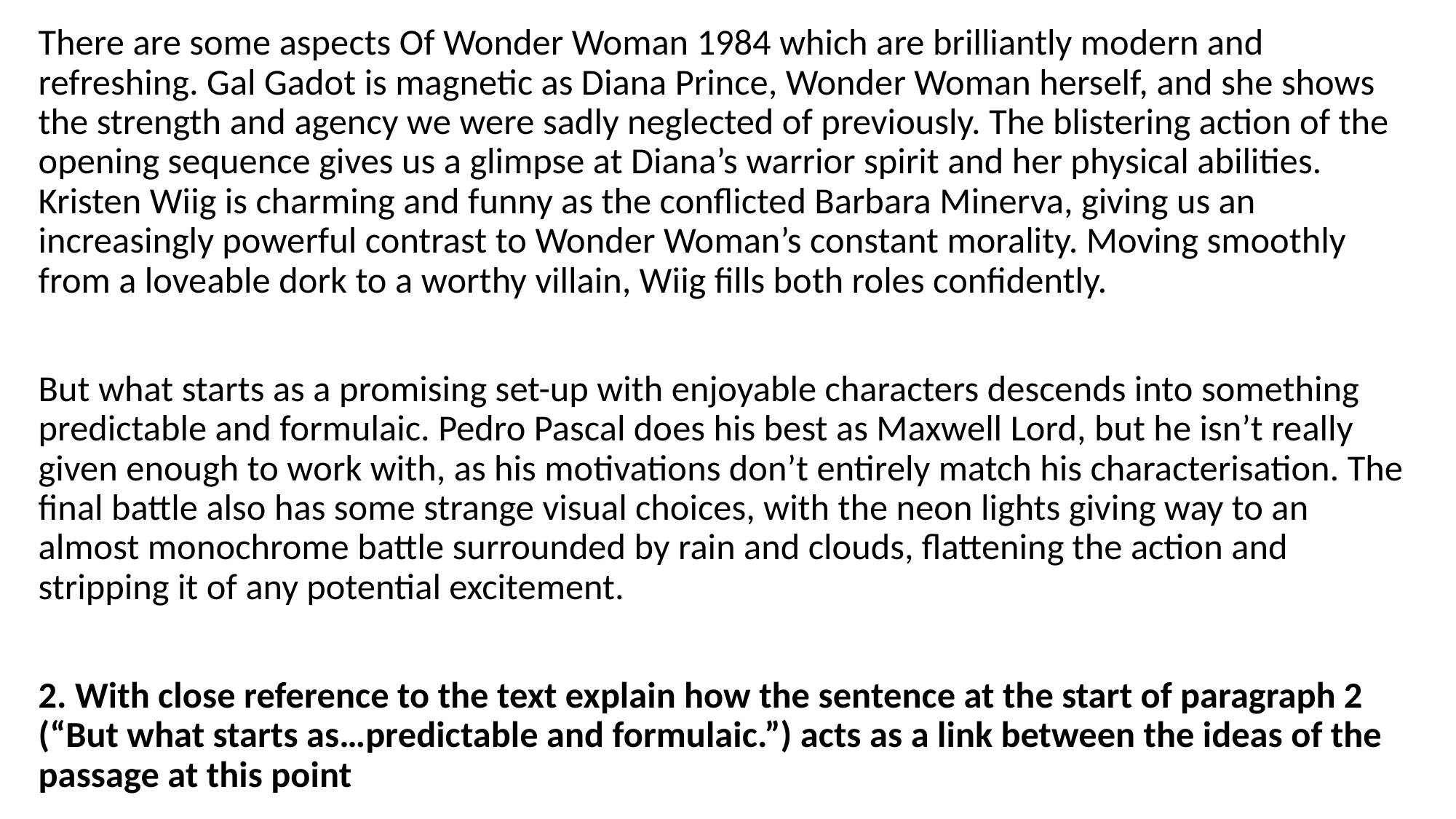

There are some aspects Of Wonder Woman 1984 which are brilliantly modern and refreshing. Gal Gadot is magnetic as Diana Prince, Wonder Woman herself, and she shows the strength and agency we were sadly neglected of previously. The blistering action of the opening sequence gives us a glimpse at Diana’s warrior spirit and her physical abilities. Kristen Wiig is charming and funny as the conflicted Barbara Minerva, giving us an increasingly powerful contrast to Wonder Woman’s constant morality. Moving smoothly from a loveable dork to a worthy villain, Wiig fills both roles confidently.

But what starts as a promising set-up with enjoyable characters descends into something predictable and formulaic. Pedro Pascal does his best as Maxwell Lord, but he isn’t really given enough to work with, as his motivations don’t entirely match his characterisation. The final battle also has some strange visual choices, with the neon lights giving way to an almost monochrome battle surrounded by rain and clouds, flattening the action and stripping it of any potential excitement.

2. With close reference to the text explain how the sentence at the start of paragraph 2 (“But what starts as…predictable and formulaic.”) acts as a link between the ideas of the passage at this point